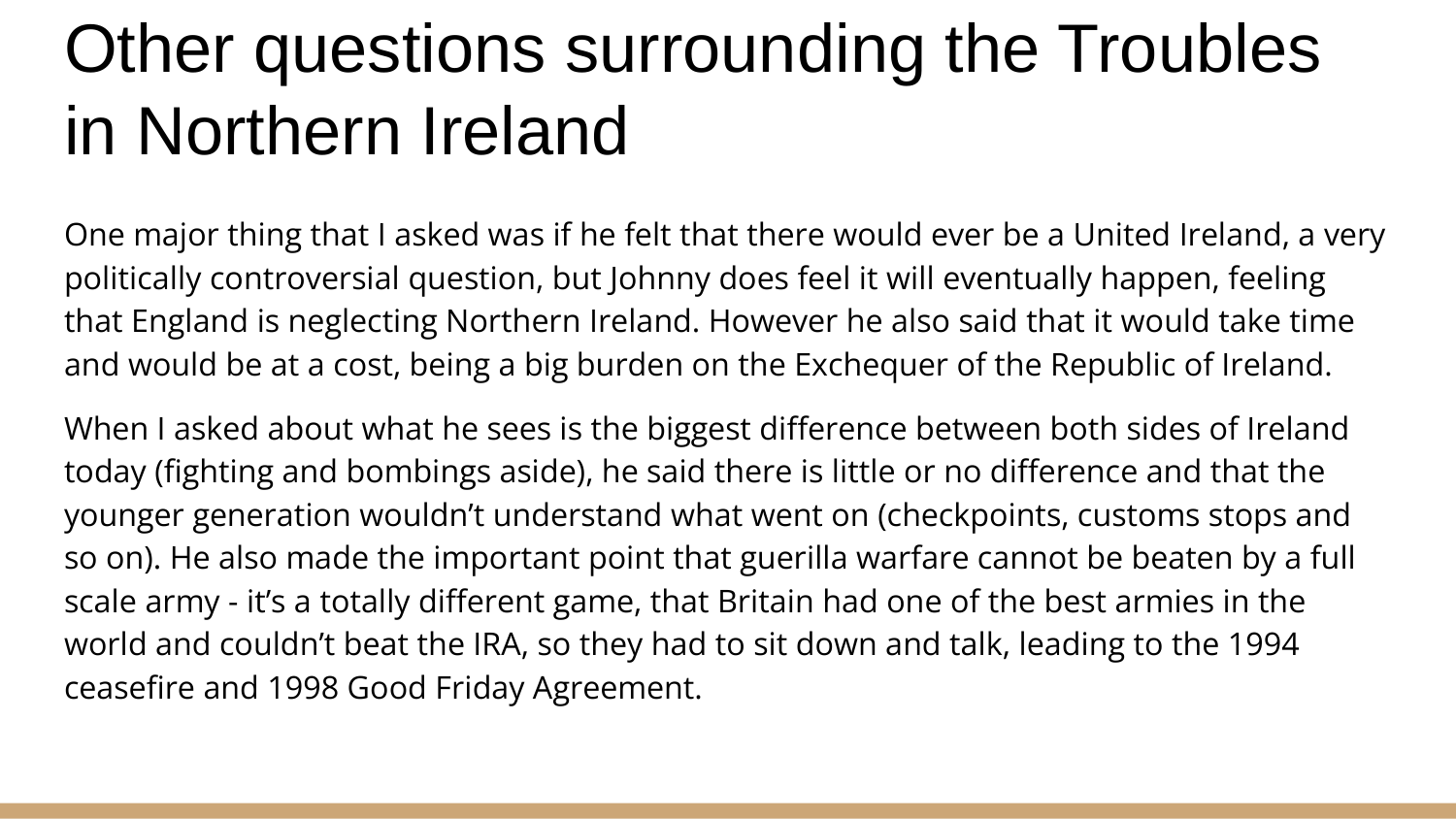

# Other questions surrounding the Troubles in Northern Ireland
One major thing that I asked was if he felt that there would ever be a United Ireland, a very politically controversial question, but Johnny does feel it will eventually happen, feeling that England is neglecting Northern Ireland. However he also said that it would take time and would be at a cost, being a big burden on the Exchequer of the Republic of Ireland.
When I asked about what he sees is the biggest difference between both sides of Ireland today (fighting and bombings aside), he said there is little or no difference and that the younger generation wouldn’t understand what went on (checkpoints, customs stops and so on). He also made the important point that guerilla warfare cannot be beaten by a full scale army - it’s a totally different game, that Britain had one of the best armies in the world and couldn’t beat the IRA, so they had to sit down and talk, leading to the 1994 ceasefire and 1998 Good Friday Agreement.